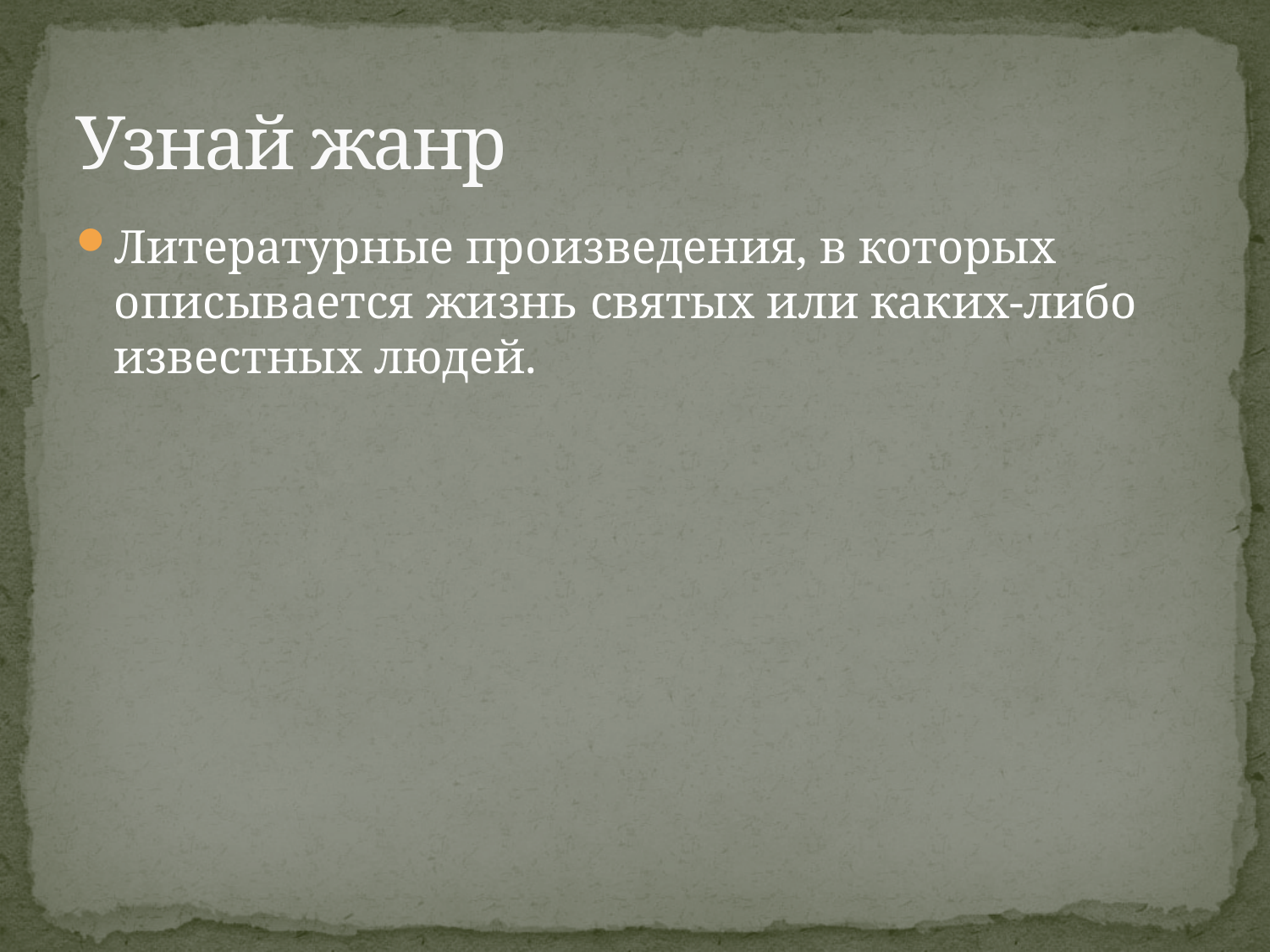

# Узнай жанр
Литературные произведения, в которых описывается жизнь святых или каких-либо известных людей.